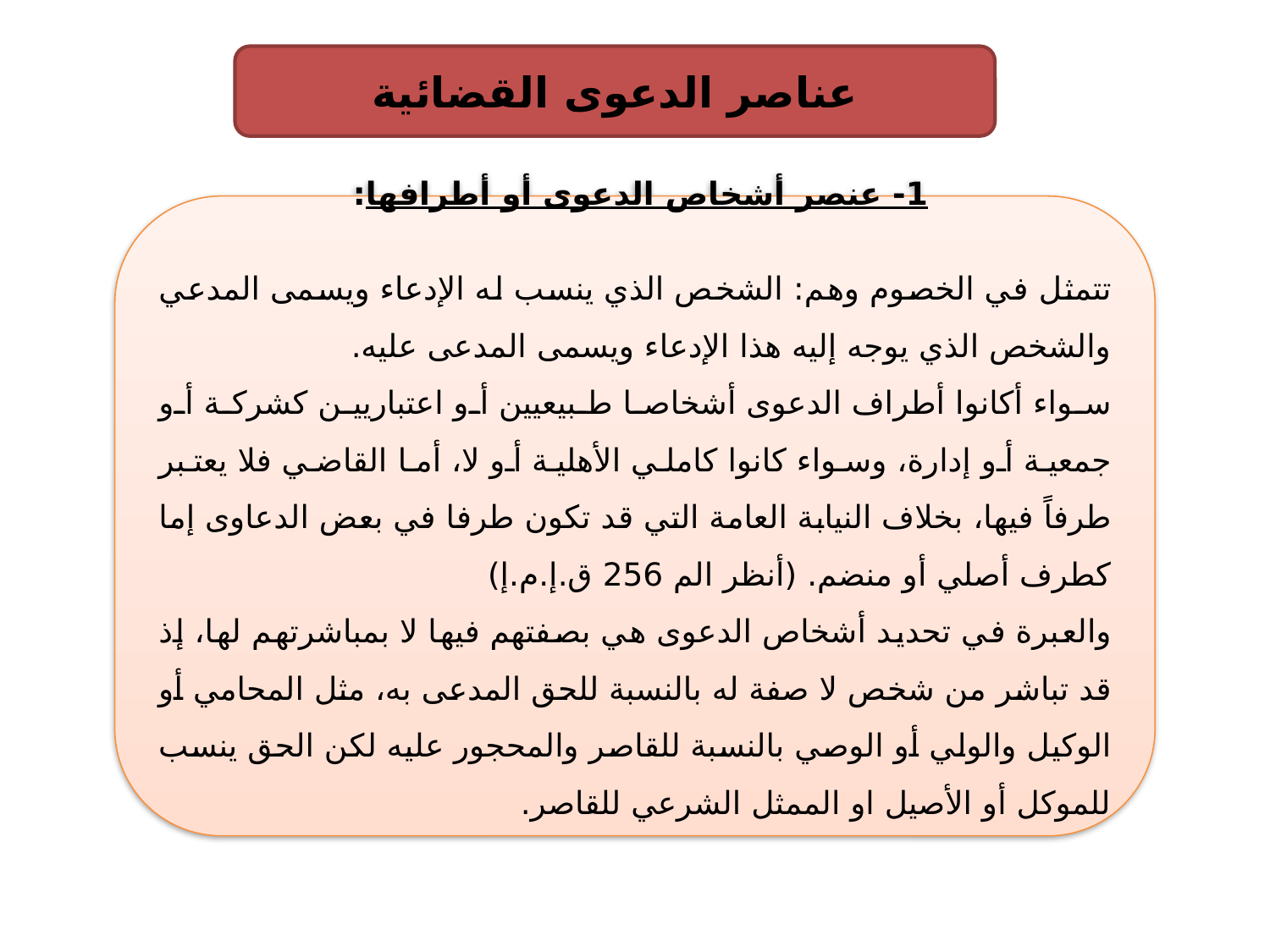

عناصر الدعوى القضائية
1- عنصر أشخاص الدعوى أو أطرافها:

تتمثل في الخصوم وهم: الشخص الذي ينسب له الإدعاء ويسمى المدعي والشخص الذي يوجه إليه هذا الإدعاء ويسمى المدعى عليه.
سواء أكانوا أطراف الدعوى أشخاصا طبيعيين أو اعتباريين كشركة أو جمعية أو إدارة، وسواء كانوا كاملي الأهلية أو لا، أما القاضي فلا يعتبر طرفاً فيها، بخلاف النيابة العامة التي قد تكون طرفا في بعض الدعاوى إما كطرف أصلي أو منضم. (أنظر الم 256 ق.إ.م.إ)
والعبرة في تحديد أشخاص الدعوى هي بصفتهم فيها لا بمباشرتهم لها، إذ قد تباشر من شخص لا صفة له بالنسبة للحق المدعى به، مثل المحامي أو الوكيل والولي أو الوصي بالنسبة للقاصر والمحجور عليه لكن الحق ينسب للموكل أو الأصيل او الممثل الشرعي للقاصر.